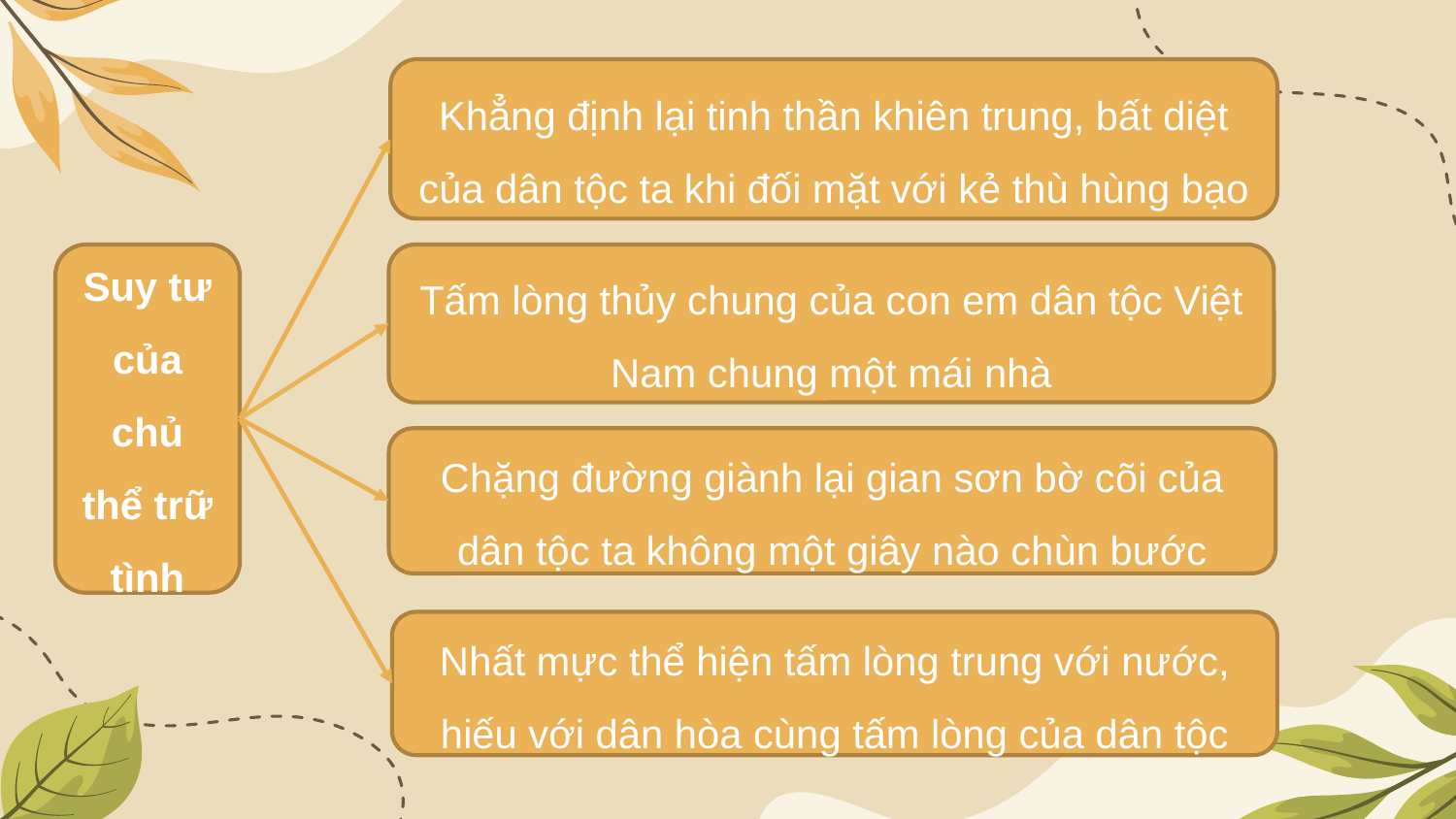

Khẳng định lại tinh thần khiên trung, bất diệt của dân tộc ta khi đối mặt với kẻ thù hùng bạo
Suy tư của chủ thể trữ tình
Tấm lòng thủy chung của con em dân tộc Việt Nam chung một mái nhà
Chặng đường giành lại gian sơn bờ cõi của dân tộc ta không một giây nào chùn bước
Nhất mực thể hiện tấm lòng trung với nước, hiếu với dân hòa cùng tấm lòng của dân tộc